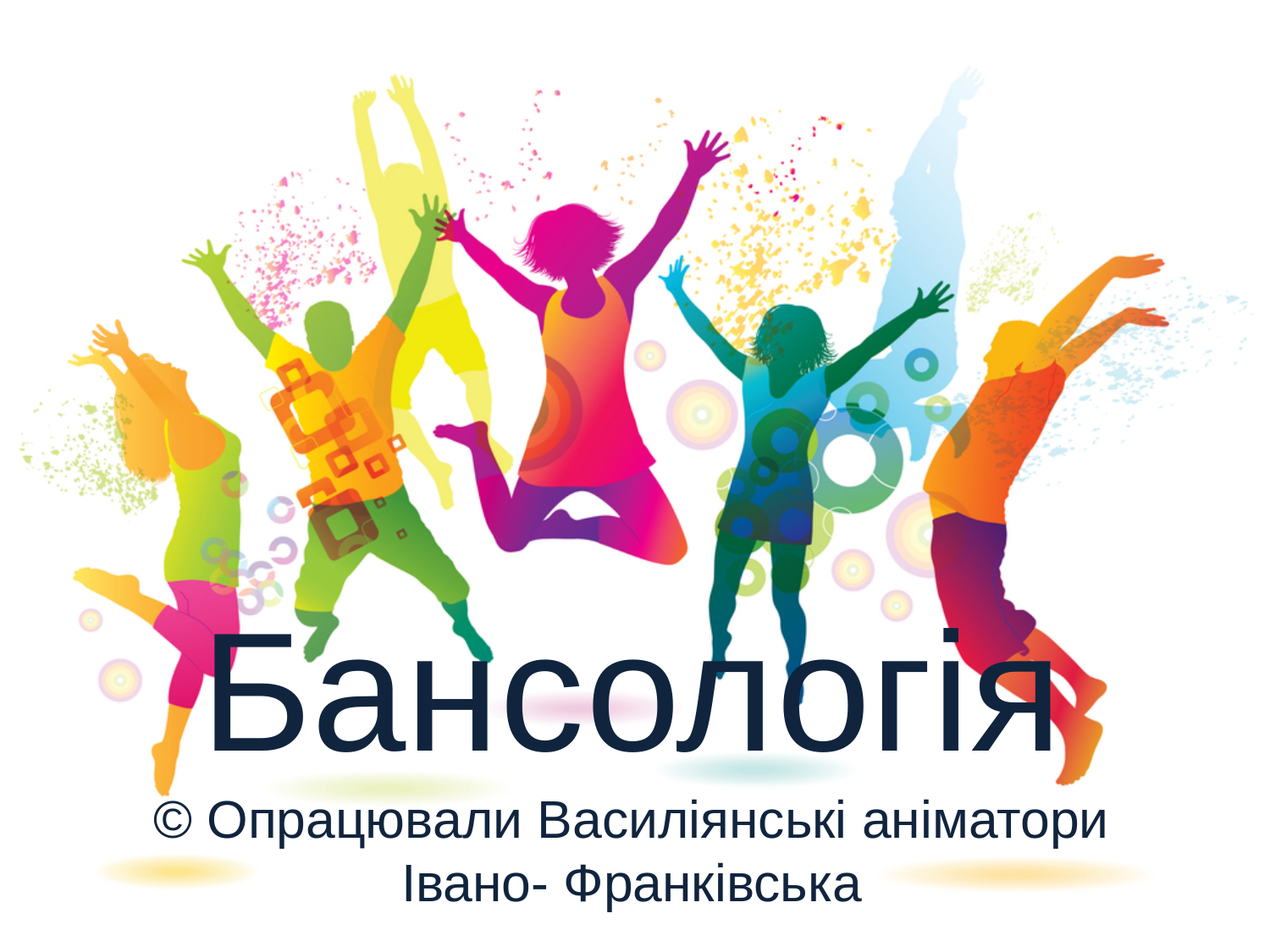

# Бансологія © Опрацювали Василіянські аніматори Івано- Франківська